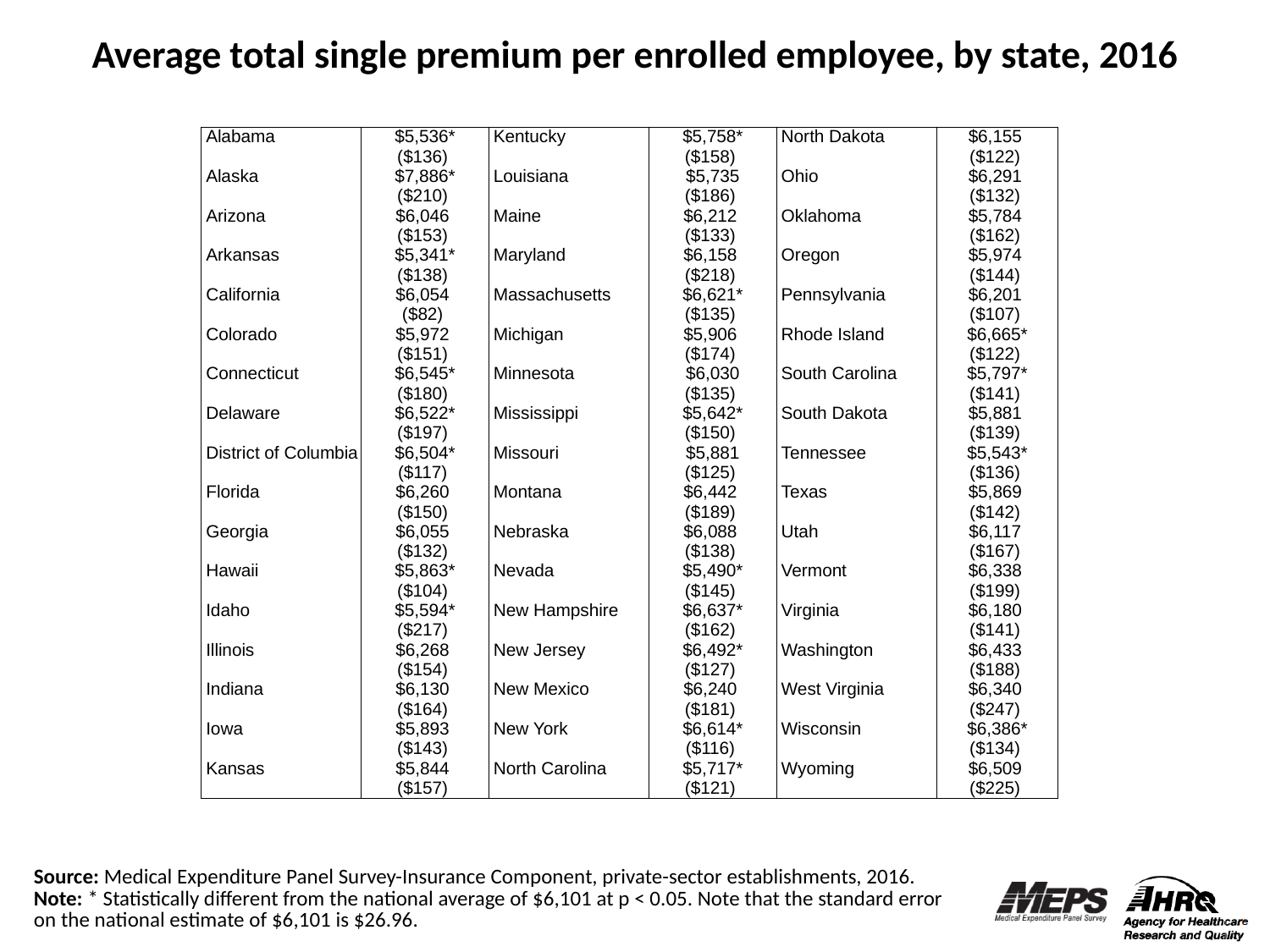

Average total single premium per enrolled employee, by state, 2016
| Alabama | $5,536\* | Kentucky | $5,758\* | North Dakota | $6,155 |
| --- | --- | --- | --- | --- | --- |
|  | ($136) |  | ($158) |  | ($122) |
| Alaska | $7,886\* | Louisiana | $5,735 | Ohio | $6,291 |
|  | ($210) |  | ($186) |  | ($132) |
| Arizona | $6,046 | Maine | $6,212 | Oklahoma | $5,784 |
|  | ($153) |  | ($133) |  | ($162) |
| Arkansas | $5,341\* | Maryland | $6,158 | Oregon | $5,974 |
|  | ($138) |  | ($218) |  | ($144) |
| California | $6,054 | Massachusetts | $6,621\* | Pennsylvania | $6,201 |
|  | ($82) |  | ($135) |  | ($107) |
| Colorado | $5,972 | Michigan | $5,906 | Rhode Island | $6,665\* |
|  | ($151) |  | ($174) |  | ($122) |
| Connecticut | $6,545\* | Minnesota | $6,030 | South Carolina | $5,797\* |
|  | ($180) |  | ($135) |  | ($141) |
| Delaware | $6,522\* | Mississippi | $5,642\* | South Dakota | $5,881 |
|  | ($197) |  | ($150) |  | ($139) |
| District of Columbia | $6,504\* | Missouri | $5,881 | Tennessee | $5,543\* |
|  | ($117) |  | ($125) |  | ($136) |
| Florida | $6,260 | Montana | $6,442 | Texas | $5,869 |
|  | ($150) |  | ($189) |  | ($142) |
| Georgia | $6,055 | Nebraska | $6,088 | Utah | $6,117 |
|  | ($132) |  | ($138) |  | ($167) |
| Hawaii | $5,863\* | Nevada | $5,490\* | Vermont | $6,338 |
|  | ($104) |  | ($145) |  | ($199) |
| Idaho | $5,594\* | New Hampshire | $6,637\* | Virginia | $6,180 |
|  | ($217) |  | ($162) |  | ($141) |
| Illinois | $6,268 | New Jersey | $6,492\* | Washington | $6,433 |
|  | ($154) |  | ($127) |  | ($188) |
| Indiana | $6,130 | New Mexico | $6,240 | West Virginia | $6,340 |
|  | ($164) |  | ($181) |  | ($247) |
| Iowa | $5,893 | New York | $6,614\* | Wisconsin | $6,386\* |
|  | ($143) |  | ($116) |  | ($134) |
| Kansas | $5,844 | North Carolina | $5,717\* | Wyoming | $6,509 |
|  | ($157) |  | ($121) |  | ($225) |
Source: Medical Expenditure Panel Survey-Insurance Component, private-sector establishments, 2016.
Note: * Statistically different from the national average of $6,101 at p < 0.05. Note that the standard error on the national estimate of $6,101 is $26.96.